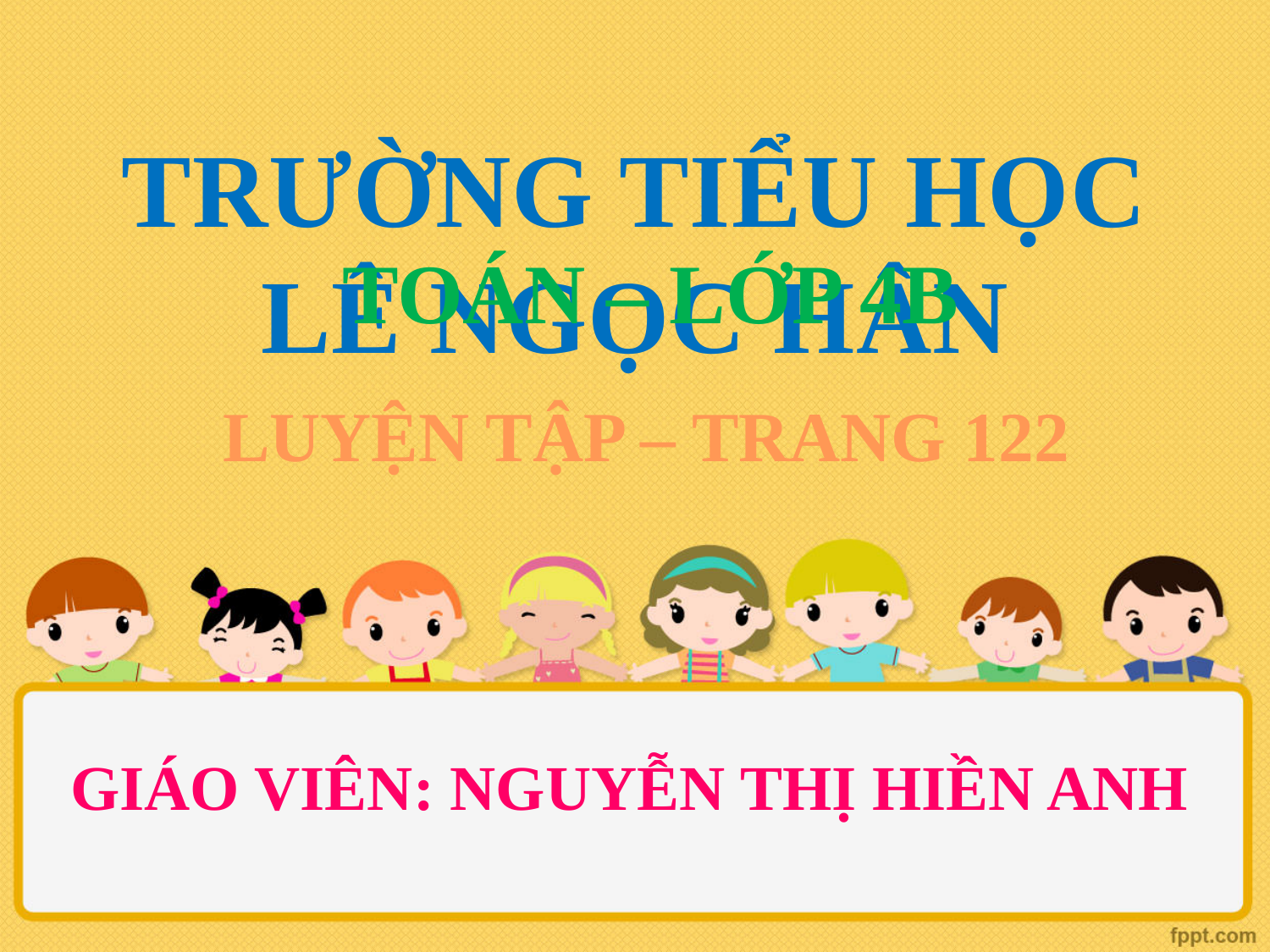

# TRƯỜNG TIỂU HỌC LÊ NGỌC HÂN
TOÁN – LỚP 4B
LUYỆN TẬP – TRANG 122
GIÁO VIÊN: NGUYỄN THỊ HIỀN ANH